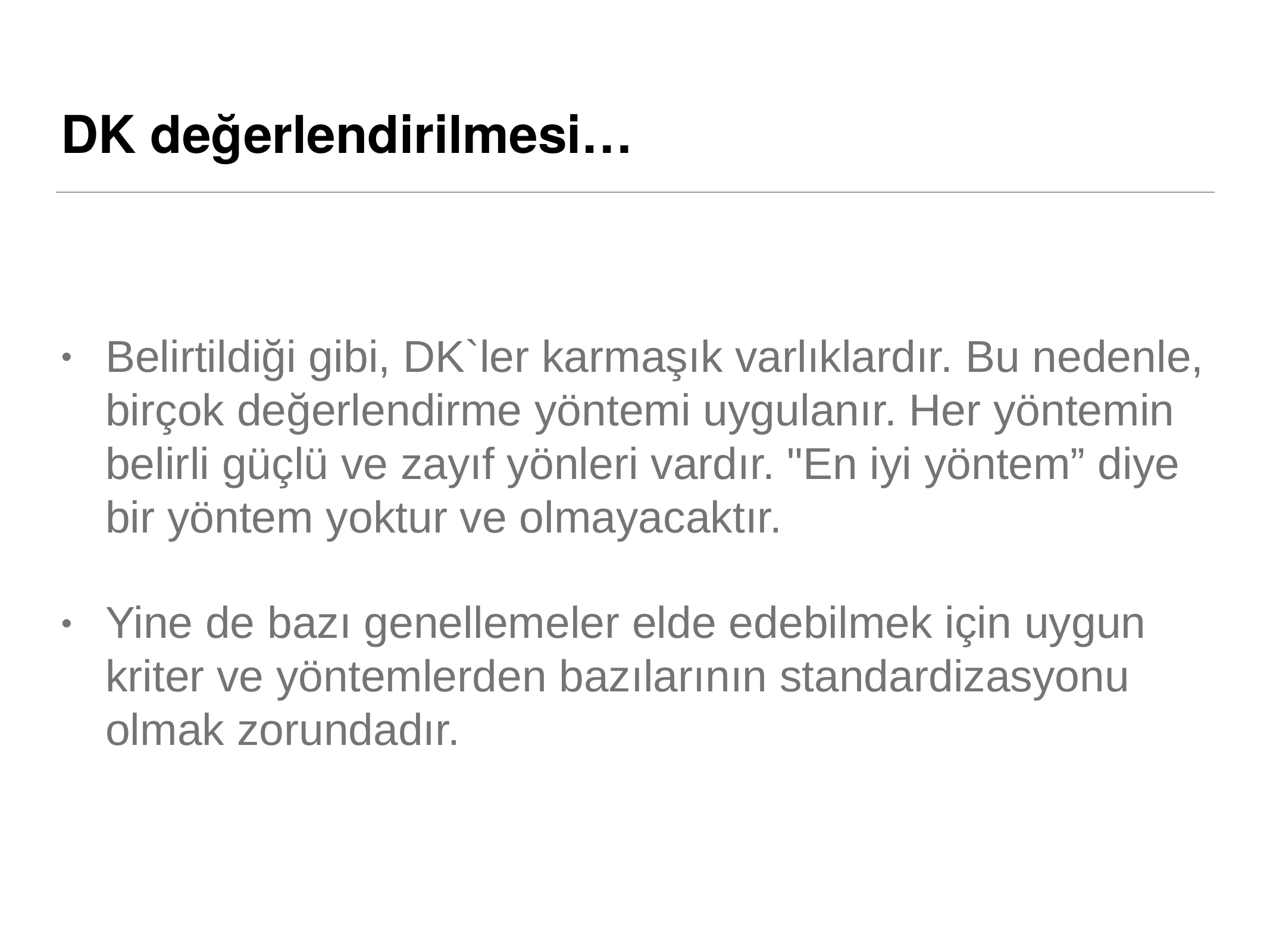

# DK değerlendirilmesi…

Belirtildiği gibi, DK`ler karmaşık varlıklardır. Bu nedenle, birçok değerlendirme yöntemi uygulanır. Her yöntemin belirli güçlü ve zayıf yönleri vardır. "En iyi yöntem” diye bir yöntem yoktur ve olmayacaktır.
Yine de bazı genellemeler elde edebilmek için uygun kriter ve yöntemlerden bazılarının standardizasyonu olmak zorundadır.